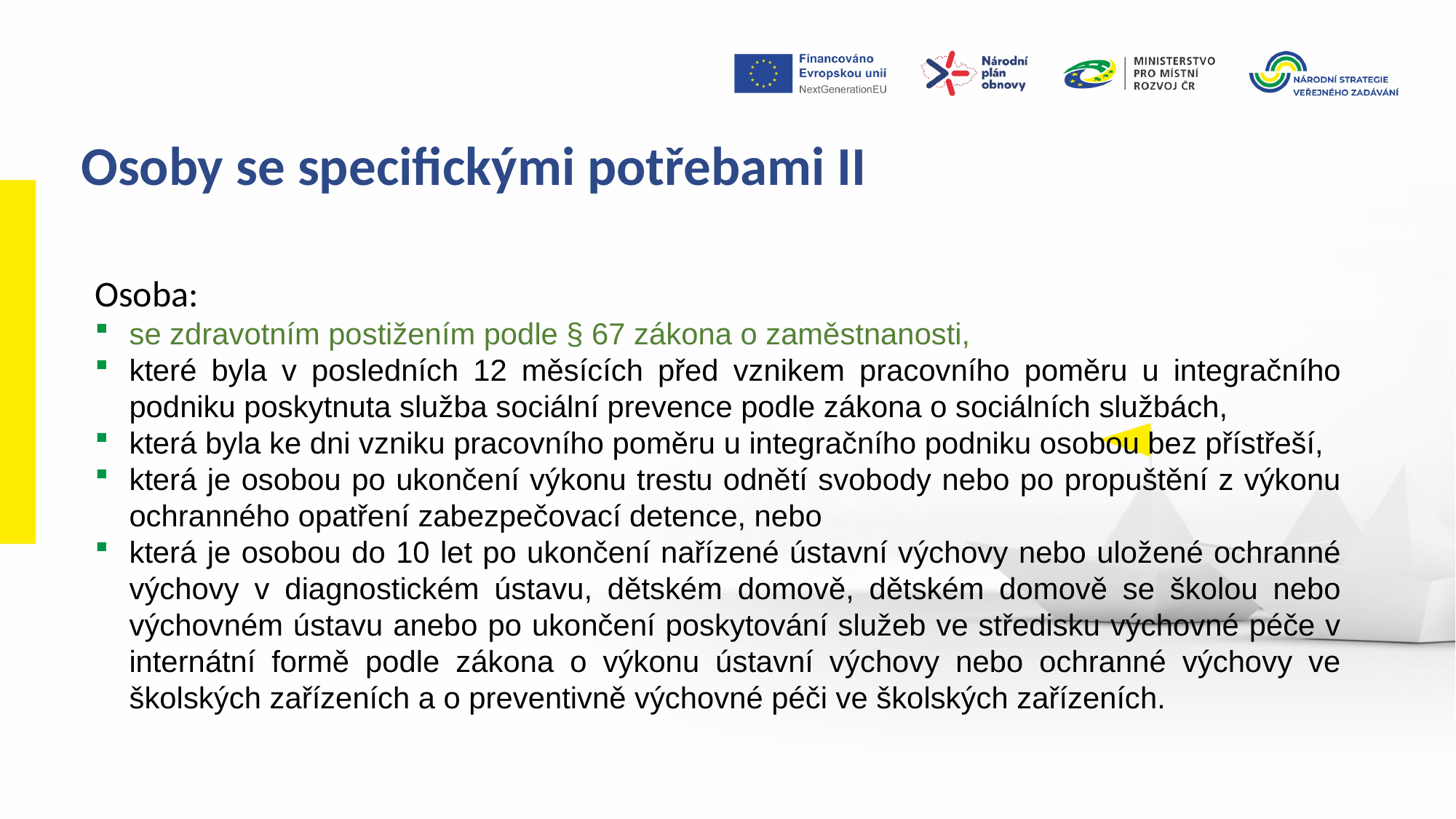

Osoby se specifickými potřebami II
Osoba:
se zdravotním postižením podle § 67 zákona o zaměstnanosti,
které byla v posledních 12 měsících před vznikem pracovního poměru u integračního podniku poskytnuta služba sociální prevence podle zákona o sociálních službách,
která byla ke dni vzniku pracovního poměru u integračního podniku osobou bez přístřeší,
která je osobou po ukončení výkonu trestu odnětí svobody nebo po propuštění z výkonu ochranného opatření zabezpečovací detence, nebo
která je osobou do 10 let po ukončení nařízené ústavní výchovy nebo uložené ochranné výchovy v diagnostickém ústavu, dětském domově, dětském domově se školou nebo výchovném ústavu anebo po ukončení poskytování služeb ve středisku výchovné péče v internátní formě podle zákona o výkonu ústavní výchovy nebo ochranné výchovy ve školských zařízeních a o preventivně výchovné péči ve školských zařízeních.